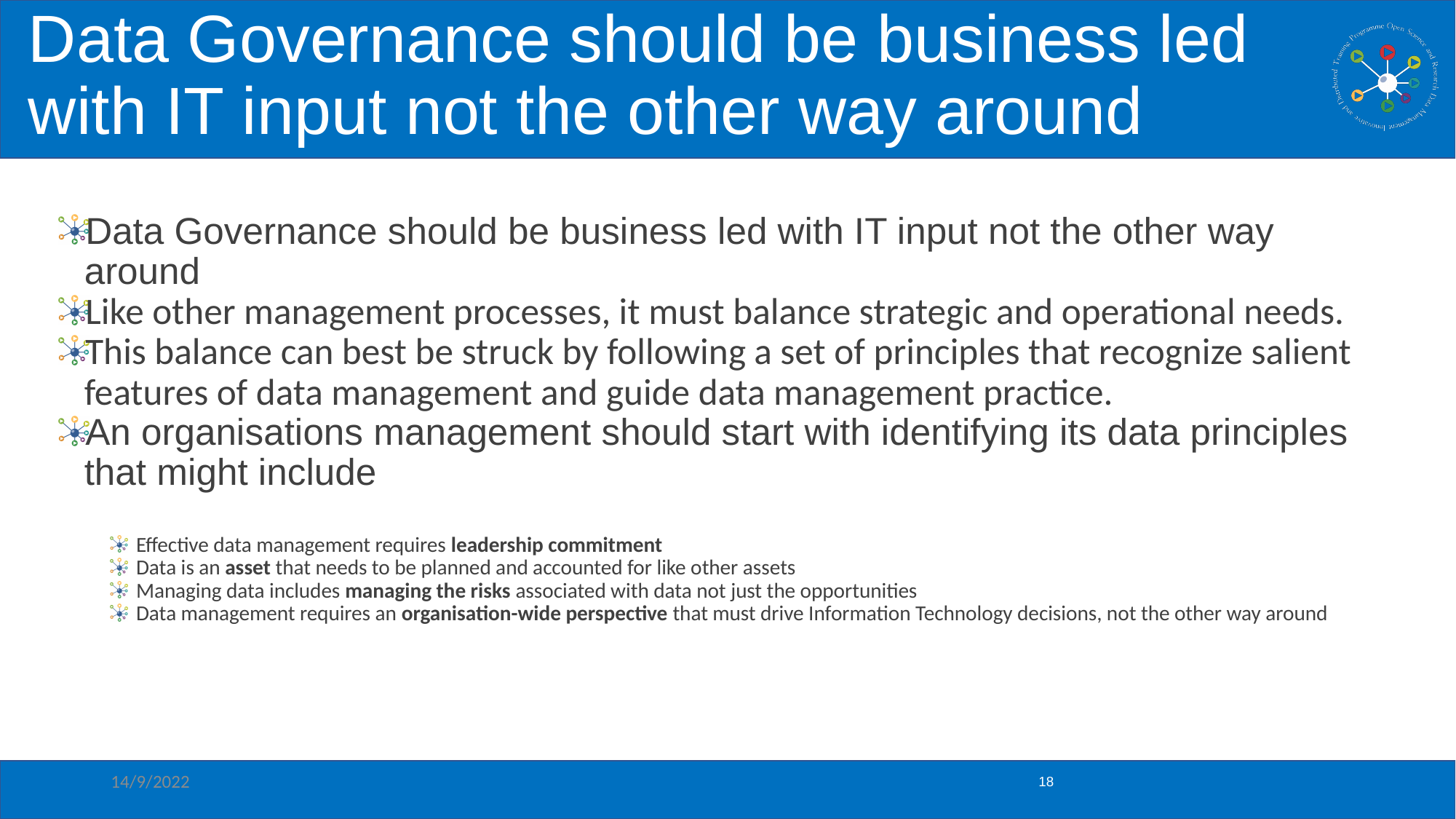

# Data Governance should be business led with IT input not the other way around
Data Governance should be business led with IT input not the other way around
Like other management processes, it must balance strategic and operational needs.
This balance can best be struck by following a set of principles that recognize salient features of data management and guide data management practice.
An organisations management should start with identifying its data principles that might include

Effective data management requires leadership commitment
Data is an asset that needs to be planned and accounted for like other assets
Managing data includes managing the risks associated with data not just the opportunities
Data management requires an organisation-wide perspective that must drive Information Technology decisions, not the other way around
14/9/2022
TrainRDM (Rome) - Data Governance and Management
18